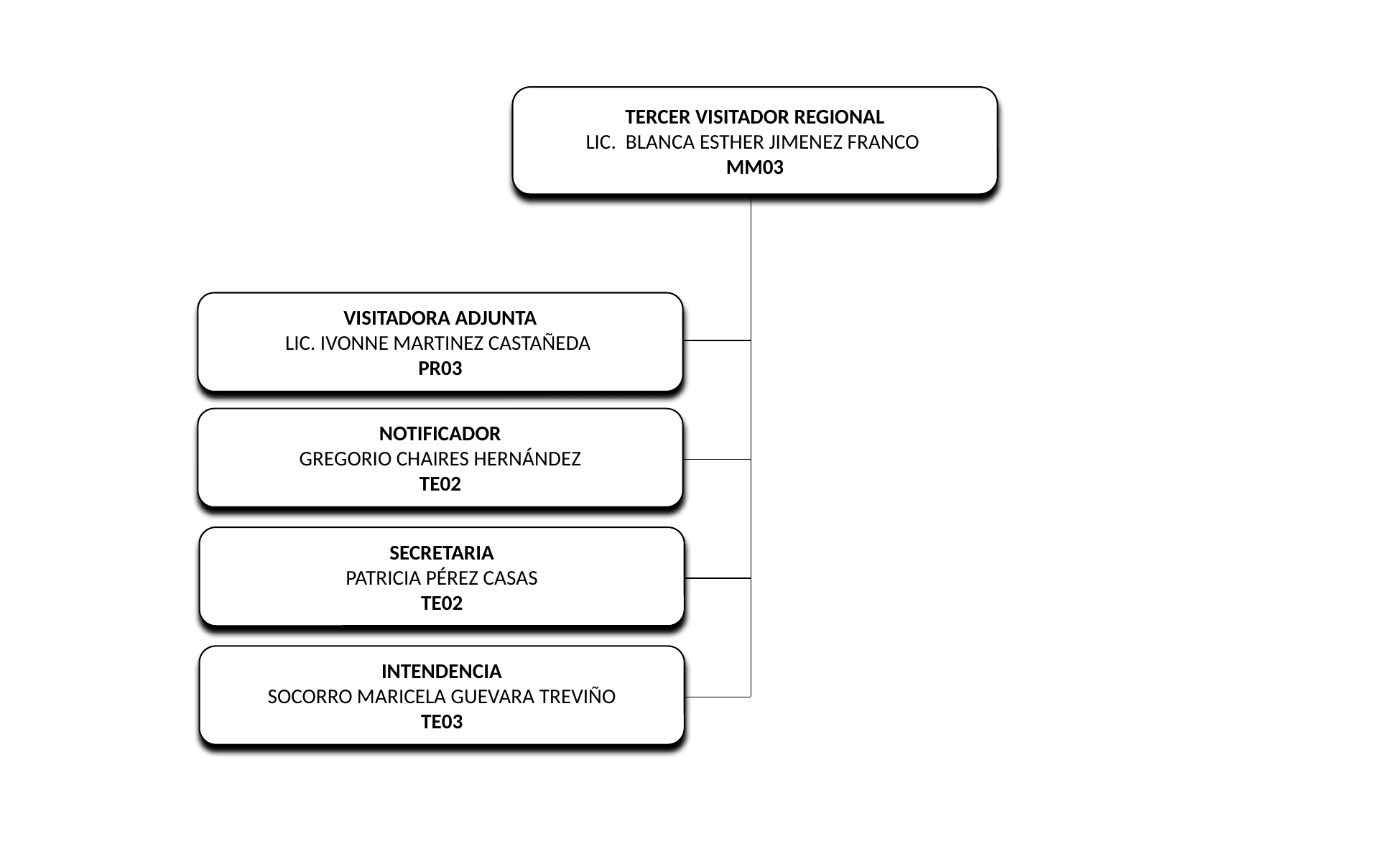

TERCER VISITADOR REGIONAL
LIC.  BLANCA ESTHER JIMENEZ FRANCO
MM03
VISITADORA ADJUNTA
LIC. IVONNE MARTINEZ CASTAÑEDA
PR03
NOTIFICADOR
GREGORIO CHAIRES HERNÁNDEZ
TE02
SECRETARIA
PATRICIA PÉREZ CASAS
TE02
INTENDENCIA
SOCORRO MARICELA GUEVARA TREVIÑO
TE03